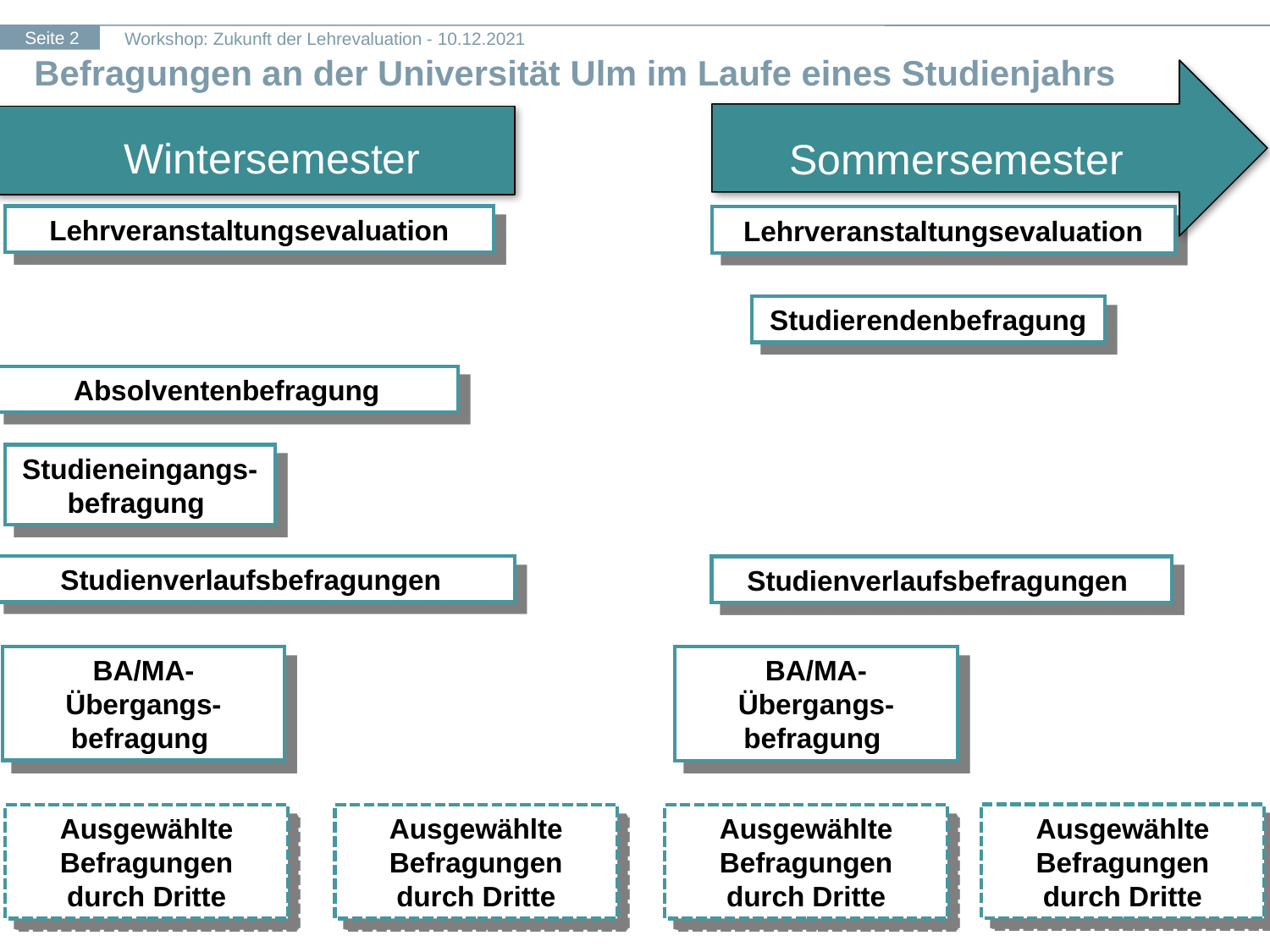

Befragungen an der Universität Ulm im Laufe eines Studienjahrs

Wintersemester
Sommersemester
Lehrveranstaltungsevaluation
Lehrveranstaltungsevaluation
Studierendenbefragung
Absolventenbefragung
Studieneingangs-befragung
Studienverlaufsbefragungen
Studienverlaufsbefragungen
BA/MA-Übergangs-befragung
BA/MA-Übergangs-befragung
Ausgewählte Befragungen durch Dritte
Ausgewählte Befragungen durch Dritte
Ausgewählte Befragungen durch Dritte
Ausgewählte Befragungen durch Dritte